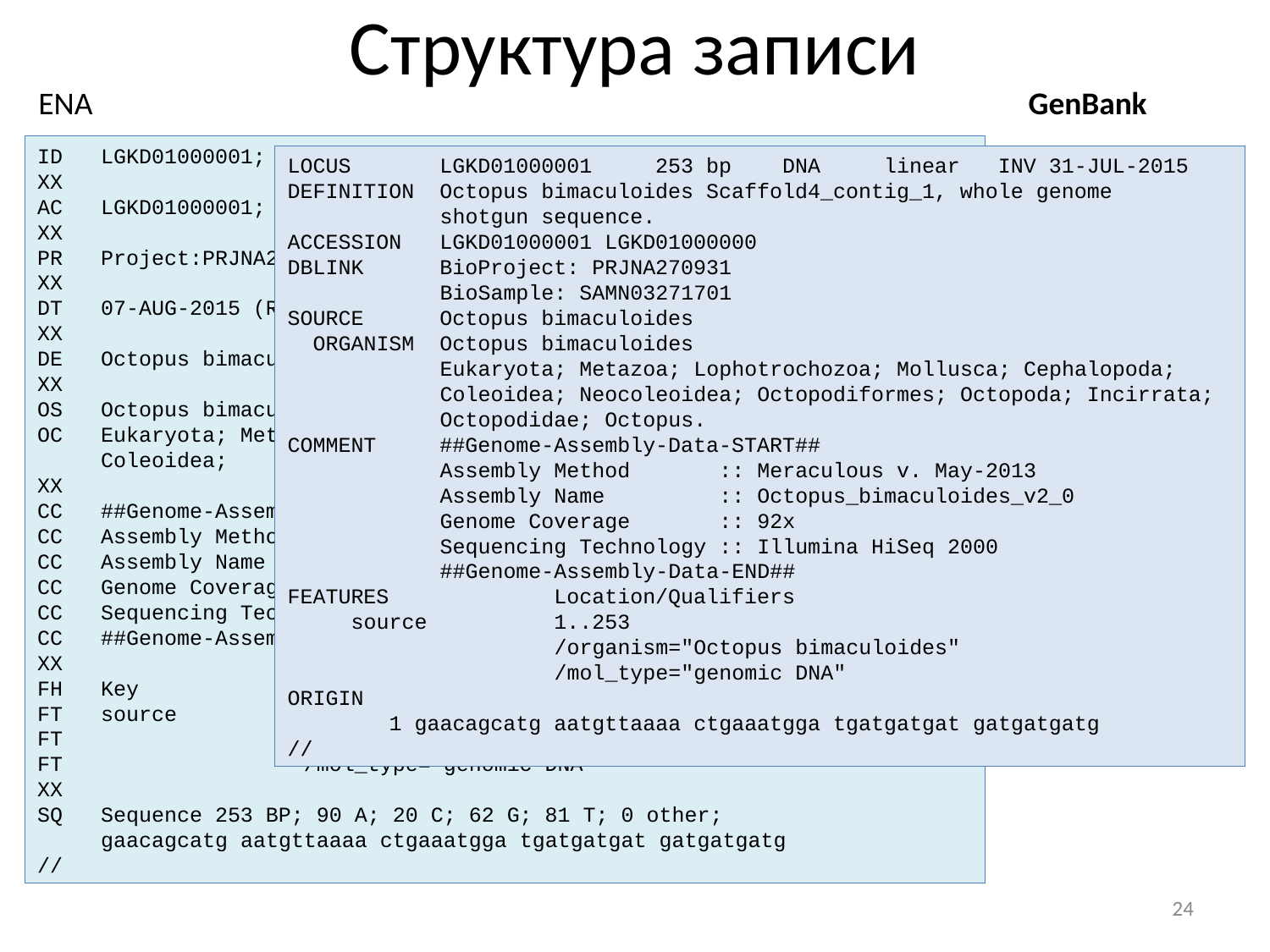

# Структура записи
ENA
GenBank
ID   LGKD01000001; SV 1; linear; genomic DNA; WGS; INV; 253 BP.
XX
AC   LGKD01000001;
XX
PR   Project:PRJNA270931;
XX
DT   07-AUG-2015 (Rel. 125, Created)
XX
DE   Octopus bimaculoides Scaffold4_contig_1, whole genome shotgun  sequ.
XX
OS   Octopus bimaculoides
OC   Eukaryota; Metazoa; Lophotrochozoa; Mollusca; Cephalopoda;
     Coleoidea;
XX
CC   ##Genome-Assembly-Data-START##
CC   Assembly Method       :: Meraculous v. May-2013
CC   Assembly Name         :: Octopus_bimaculoides_v2_0
CC   Genome Coverage       :: 92x
CC   Sequencing Technology :: Illumina HiSeq 2000
CC   ##Genome-Assembly-Data-END##
XX
FH   Key             Location/Qualifiers
FT   source          1..253
FT                   /organism="Octopus bimaculoides«
FT                   /mol_type="genomic DNA"
XX
SQ   Sequence 253 BP; 90 A; 20 C; 62 G; 81 T; 0 other;
     gaacagcatg aatgttaaaa ctgaaatgga tgatgatgat gatgatgatg
//
LOCUS       LGKD01000001     253 bp    DNA     linear   INV 31-JUL-2015
DEFINITION  Octopus bimaculoides Scaffold4_contig_1, whole genome 	   	  shotgun sequence.
ACCESSION   LGKD01000001 LGKD01000000
DBLINK      BioProject: PRJNA270931
            BioSample: SAMN03271701
SOURCE      Octopus bimaculoides
  ORGANISM  Octopus bimaculoides
            Eukaryota; Metazoa; Lophotrochozoa; Mollusca; Cephalopoda;
            Coleoidea; Neocoleoidea; Octopodiformes; Octopoda; Incirrata;
            Octopodidae; Octopus.
COMMENT     ##Genome-Assembly-Data-START##
            Assembly Method       :: Meraculous v. May-2013
            Assembly Name         :: Octopus_bimaculoides_v2_0
            Genome Coverage       :: 92x
            Sequencing Technology :: Illumina HiSeq 2000
            ##Genome-Assembly-Data-END##
FEATURES             Location/Qualifiers
     source          1..253
                     /organism="Octopus bimaculoides"
                     /mol_type="genomic DNA"
ORIGIN
        1 gaacagcatg aatgttaaaa ctgaaatgga tgatgatgat gatgatgatg
//
24